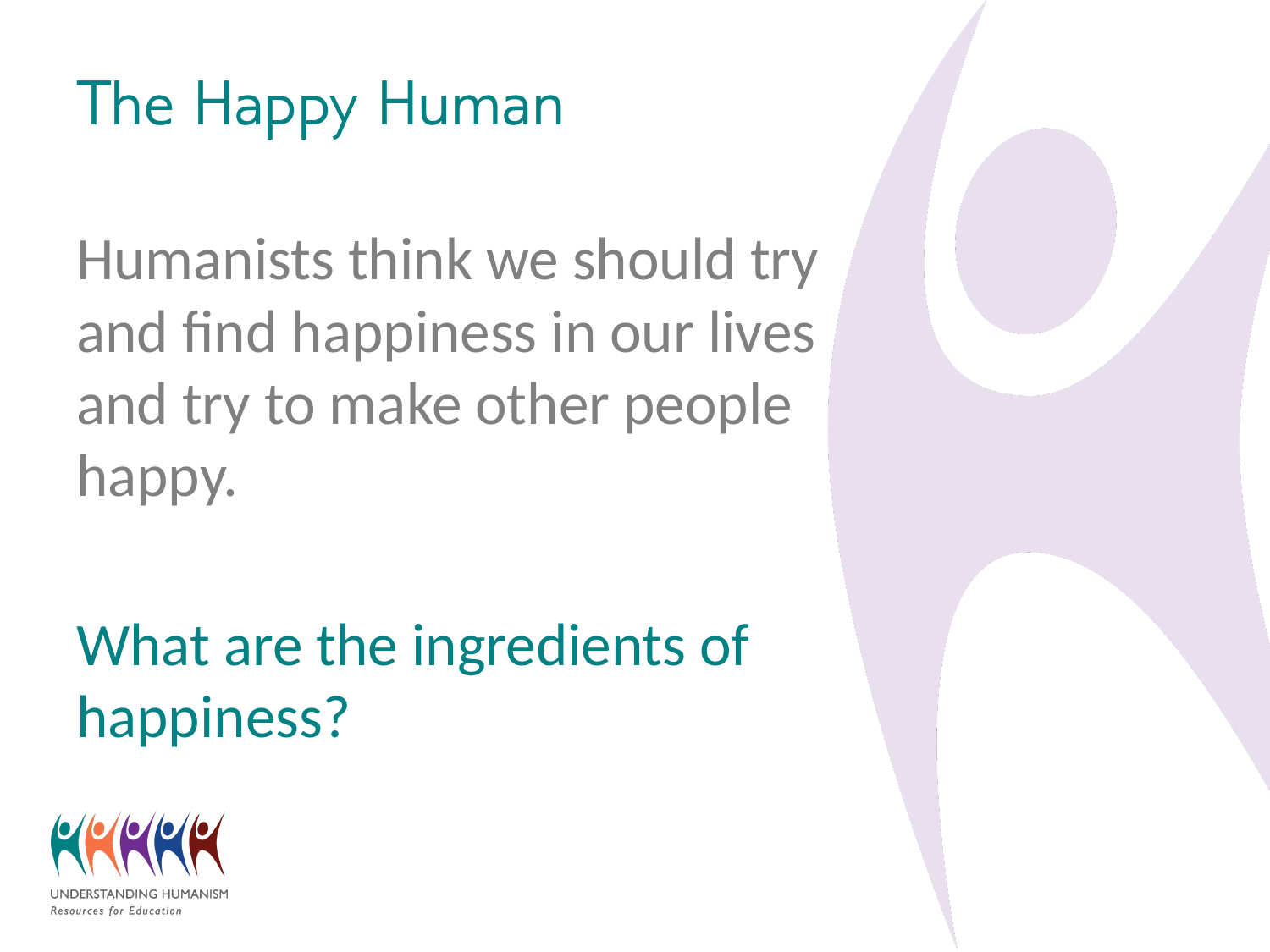

# The Happy Human
Humanists think we should try and find happiness in our lives and try to make other people happy.

What are the ingredients of happiness?